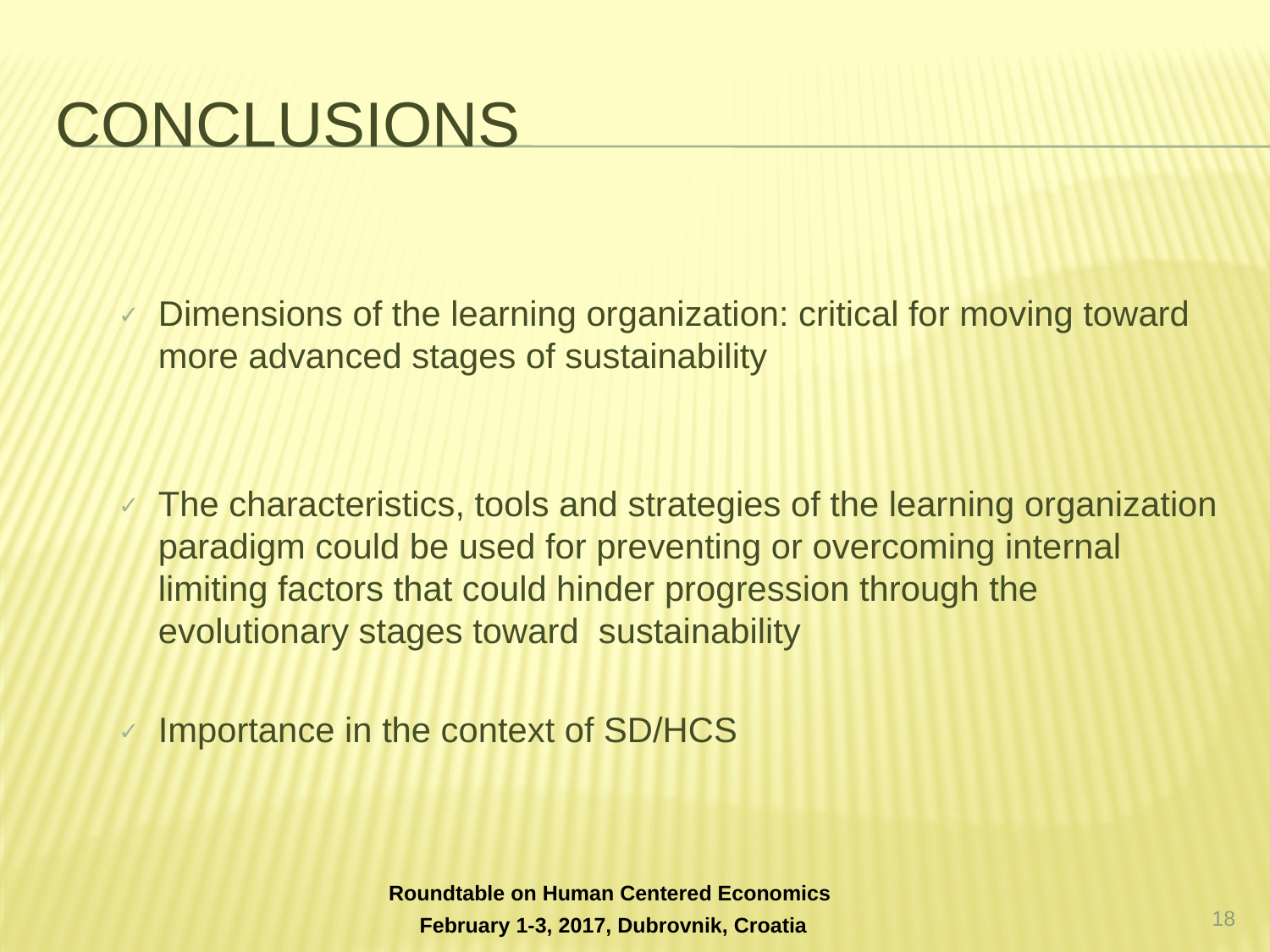

# CONCLUSIONS

Dimensions of the learning organization: critical for moving toward more advanced stages of sustainability

The characteristics, tools and strategies of the learning organization paradigm could be used for preventing or overcoming internal limiting factors that could hinder progression through the evolutionary stages toward  sustainability

Importance in the context of SD/HCS

18